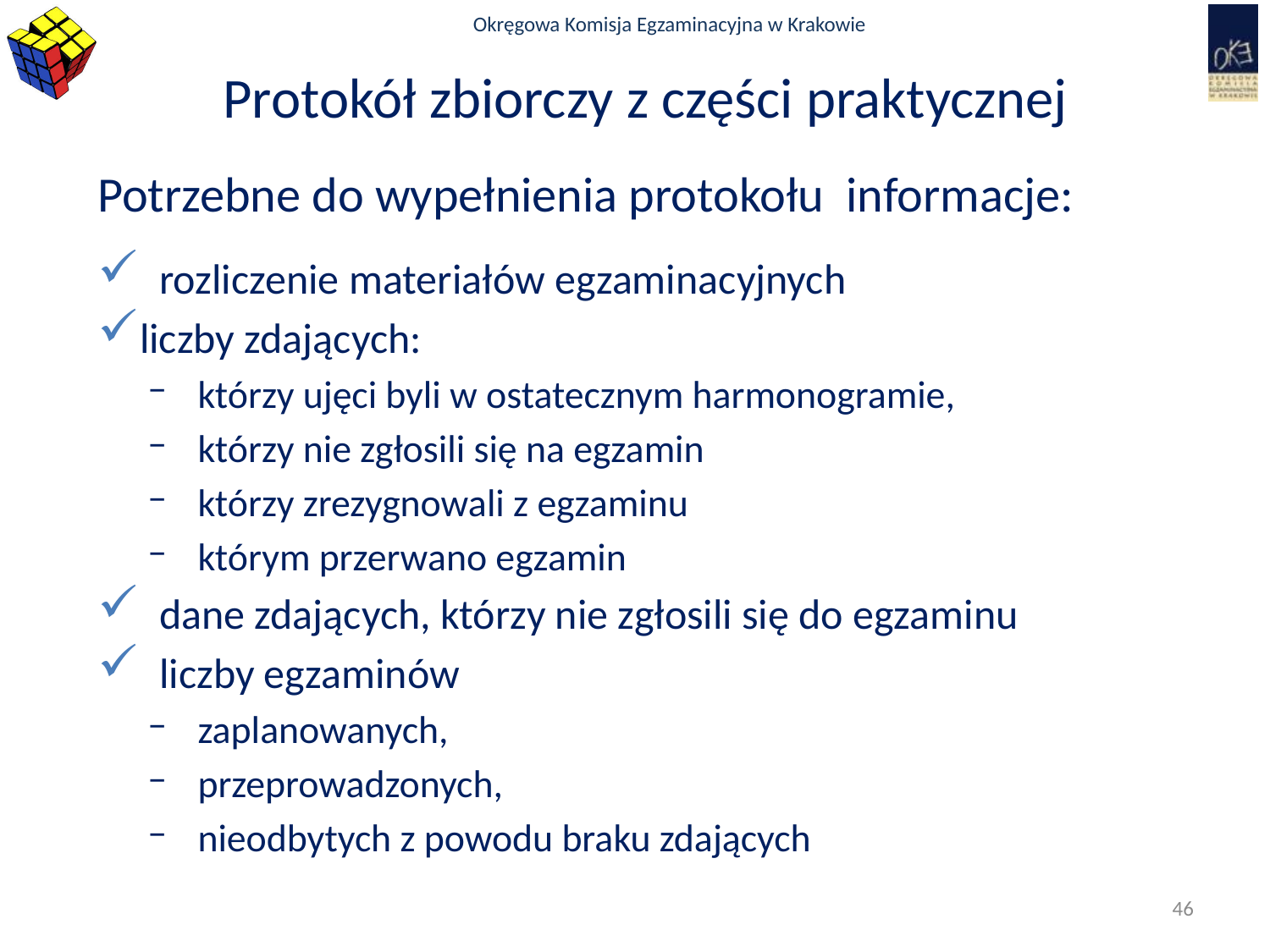

# Protokół zbiorczy z części praktycznej
Potrzebne do wypełnienia protokołu  informacje:
rozliczenie materiałów egzaminacyjnych
liczby zdających:
którzy ujęci byli w ostatecznym harmonogramie,
którzy nie zgłosili się na egzamin
którzy zrezygnowali z egzaminu
którym przerwano egzamin
dane zdających, którzy nie zgłosili się do egzaminu
liczby egzaminów
zaplanowanych,
przeprowadzonych,
nieodbytych z powodu braku zdających
46